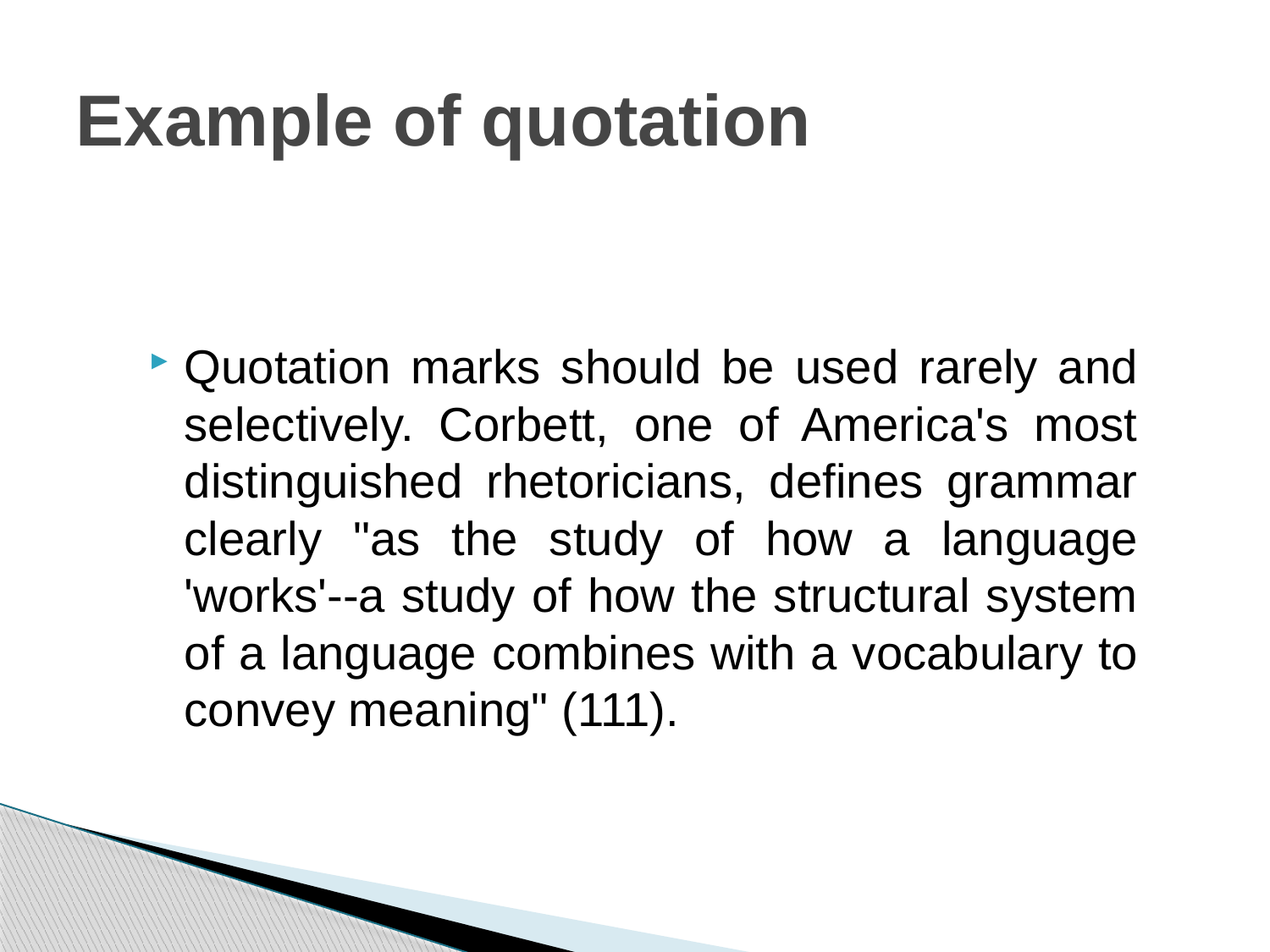

# Example of quotation

Quotation marks should be used rarely and selectively. Corbett, one of America's most distinguished rhetoricians, defines grammar clearly "as the study of how a language 'works'--a study of how the structural system of a language combines with a vocabulary to convey meaning" (111).